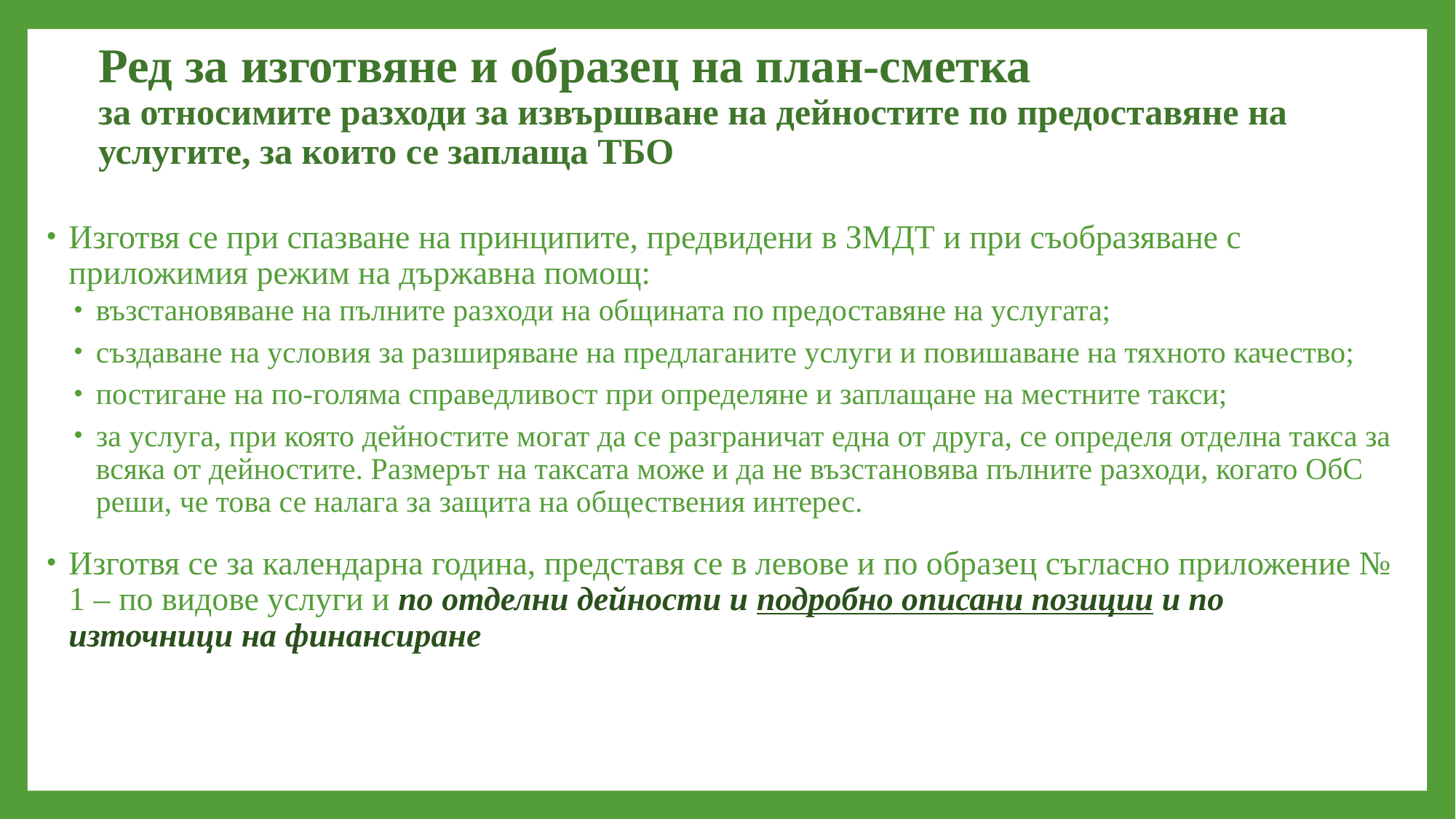

# Ред за изготвяне и образец на план-сметка за относимите разходи за извършване на дейностите по предоставяне на услугите, за които се заплаща ТБО
Изготвя се при спазване на принципите, предвидени в ЗМДТ и при съобразяване с приложимия режим на държавна помощ:
възстановяване на пълните разходи на общината по предоставяне на услугата;
създаване на условия за разширяване на предлаганите услуги и повишаване на тяхното качество;
постигане на по-голяма справедливост при определяне и заплащане на местните такси;
за услуга, при която дейностите могат да се разграничат една от друга, се определя отделна такса за всяка от дейностите. Размерът на таксата може и да не възстановява пълните разходи, когато ОбС реши, че това се налага за защита на обществения интерес.
Изготвя се за календарна година, представя се в левове и по образец съгласно приложение № 1 – по видове услуги и по отделни дейности и подробно описани позиции и по източници на финансиране